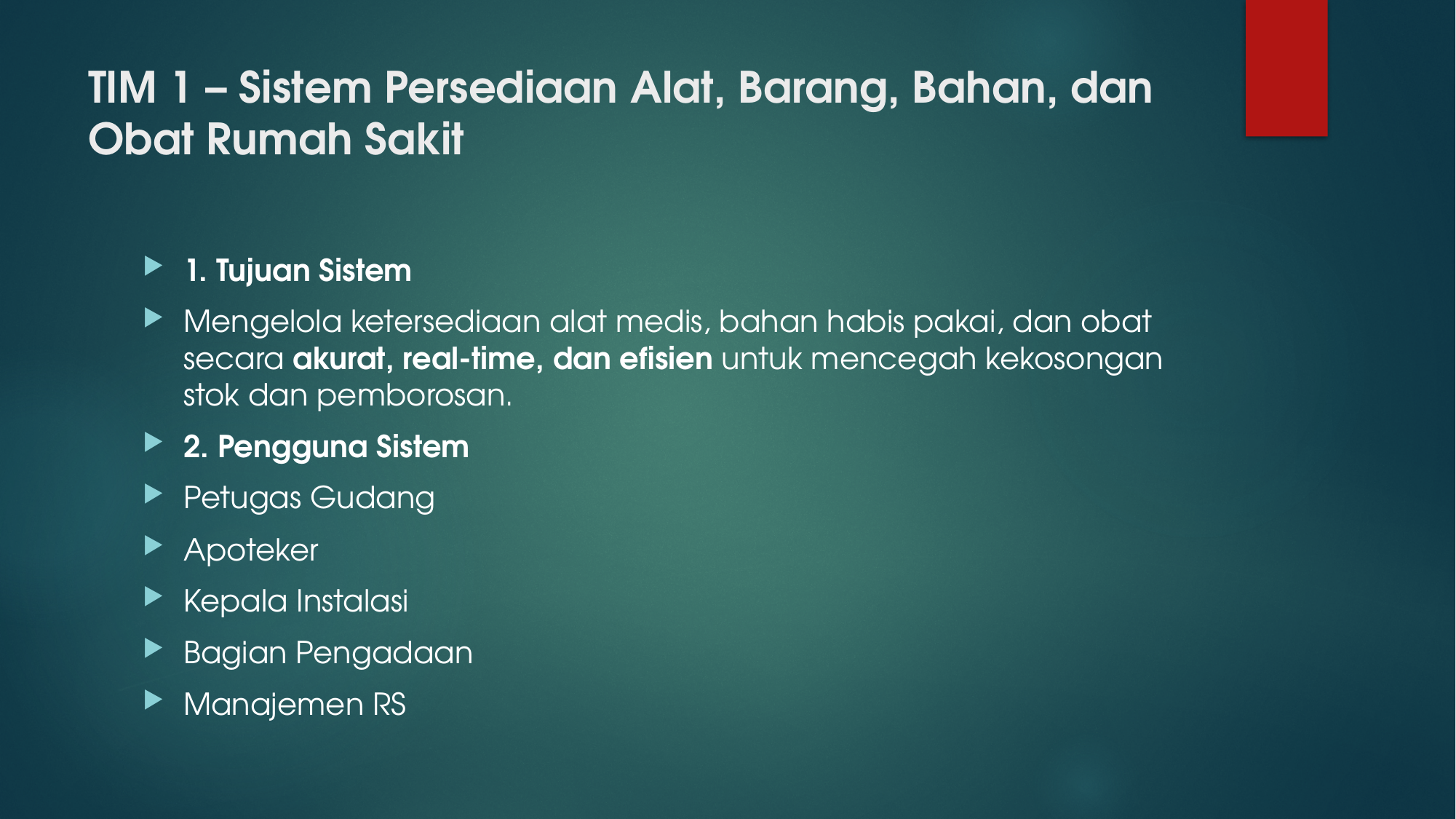

# TIM 1 – Sistem Persediaan Alat, Barang, Bahan, dan Obat Rumah Sakit
1. Tujuan Sistem
Mengelola ketersediaan alat medis, bahan habis pakai, dan obat secara akurat, real-time, dan efisien untuk mencegah kekosongan stok dan pemborosan.
2. Pengguna Sistem
Petugas Gudang
Apoteker
Kepala Instalasi
Bagian Pengadaan
Manajemen RS